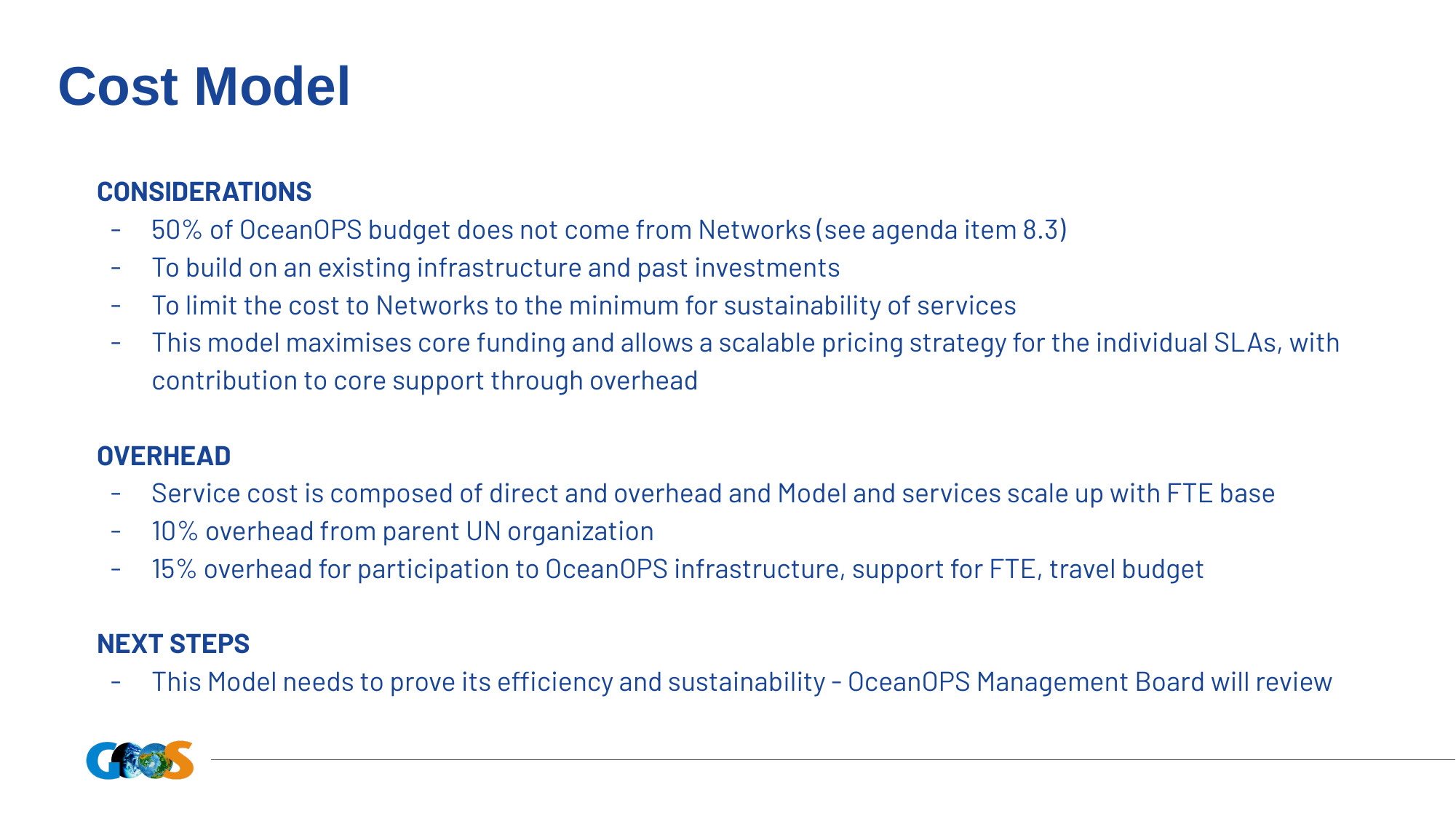

# Cost Model
CONSIDERATIONS
50% of OceanOPS budget does not come from Networks (see agenda item 8.3)
To build on an existing infrastructure and past investments
To limit the cost to Networks to the minimum for sustainability of services
This model maximises core funding and allows a scalable pricing strategy for the individual SLAs, with contribution to core support through overhead

OVERHEAD
Service cost is composed of direct and overhead and Model and services scale up with FTE base
10% overhead from parent UN organization
15% overhead for participation to OceanOPS infrastructure, support for FTE, travel budget

NEXT STEPS
This Model needs to prove its efficiency and sustainability - OceanOPS Management Board will review